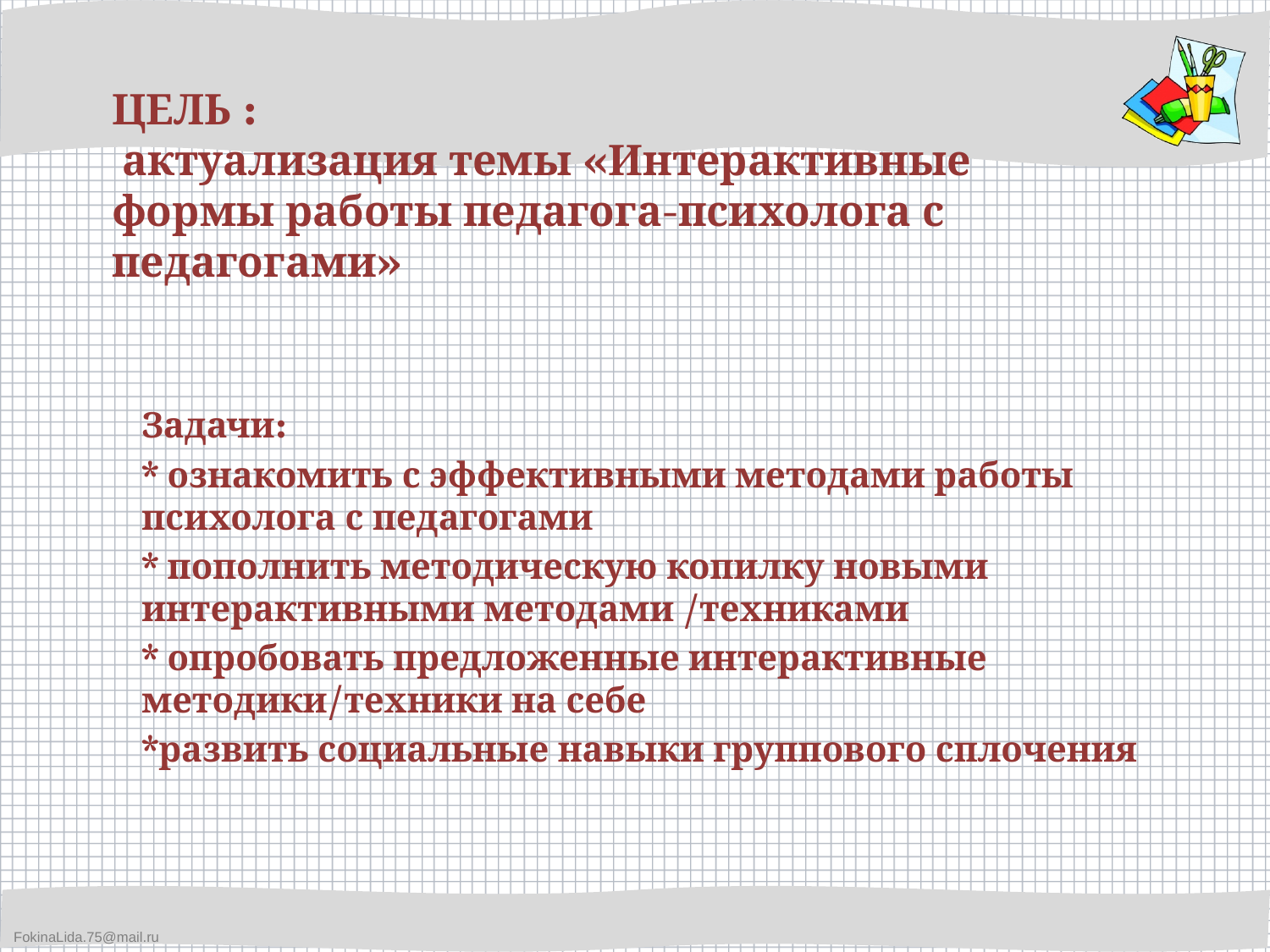

# ЦЕЛЬ : актуализация темы «Интерактивные формы работы педагога-психолога с педагогами»
Задачи:
* ознакомить с эффективными методами работы психолога с педагогами
* пополнить методическую копилку новыми интерактивными методами /техниками
* опробовать предложенные интерактивные методики/техники на себе
*развить социальные навыки группового сплочения